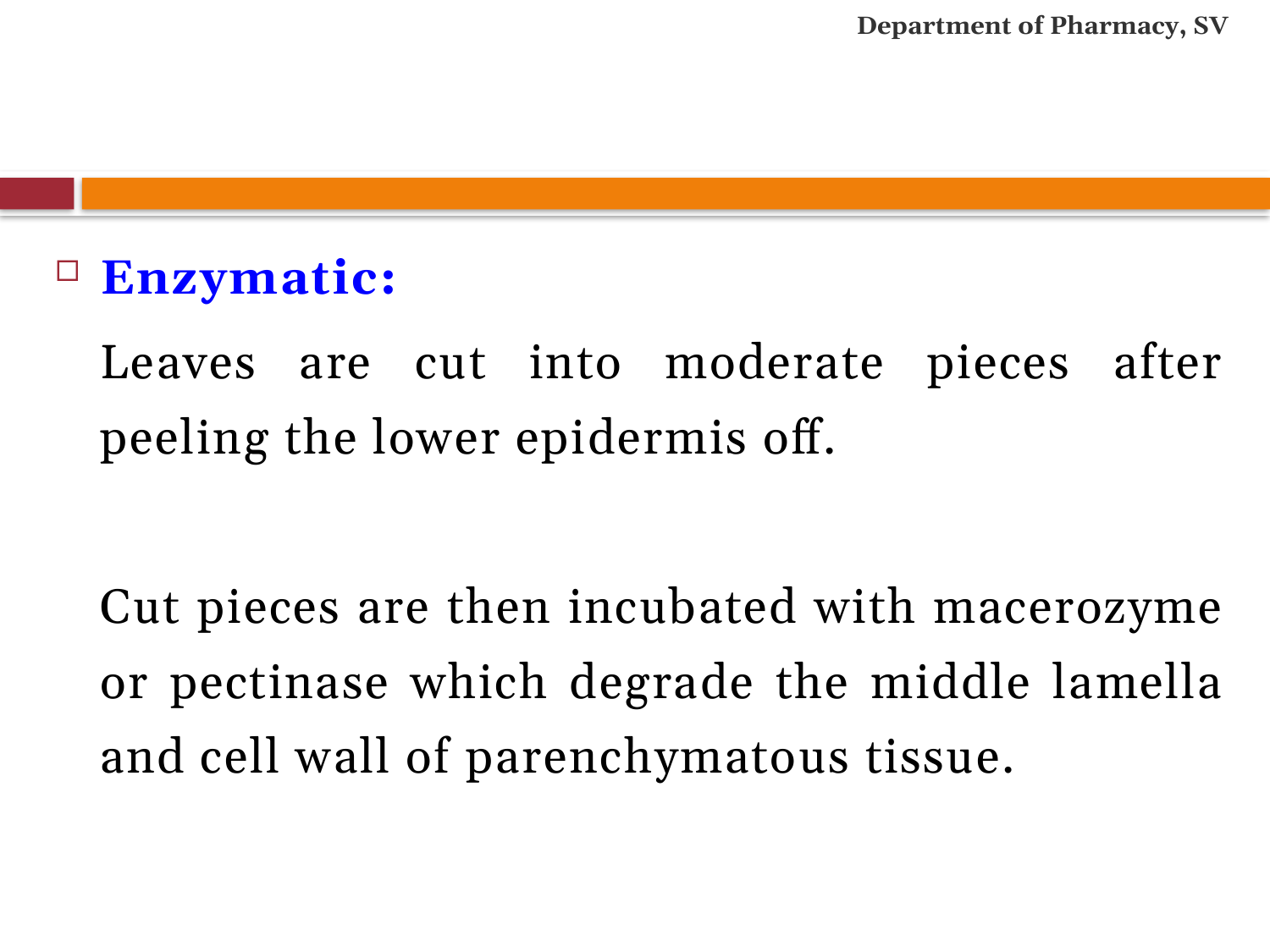

Department of Pharmacy, SV
#
Enzymatic:
	Leaves are cut into moderate pieces after peeling the lower epidermis off.

	Cut pieces are then incubated with macerozyme or pectinase which degrade the middle lamella and cell wall of parenchymatous tissue.